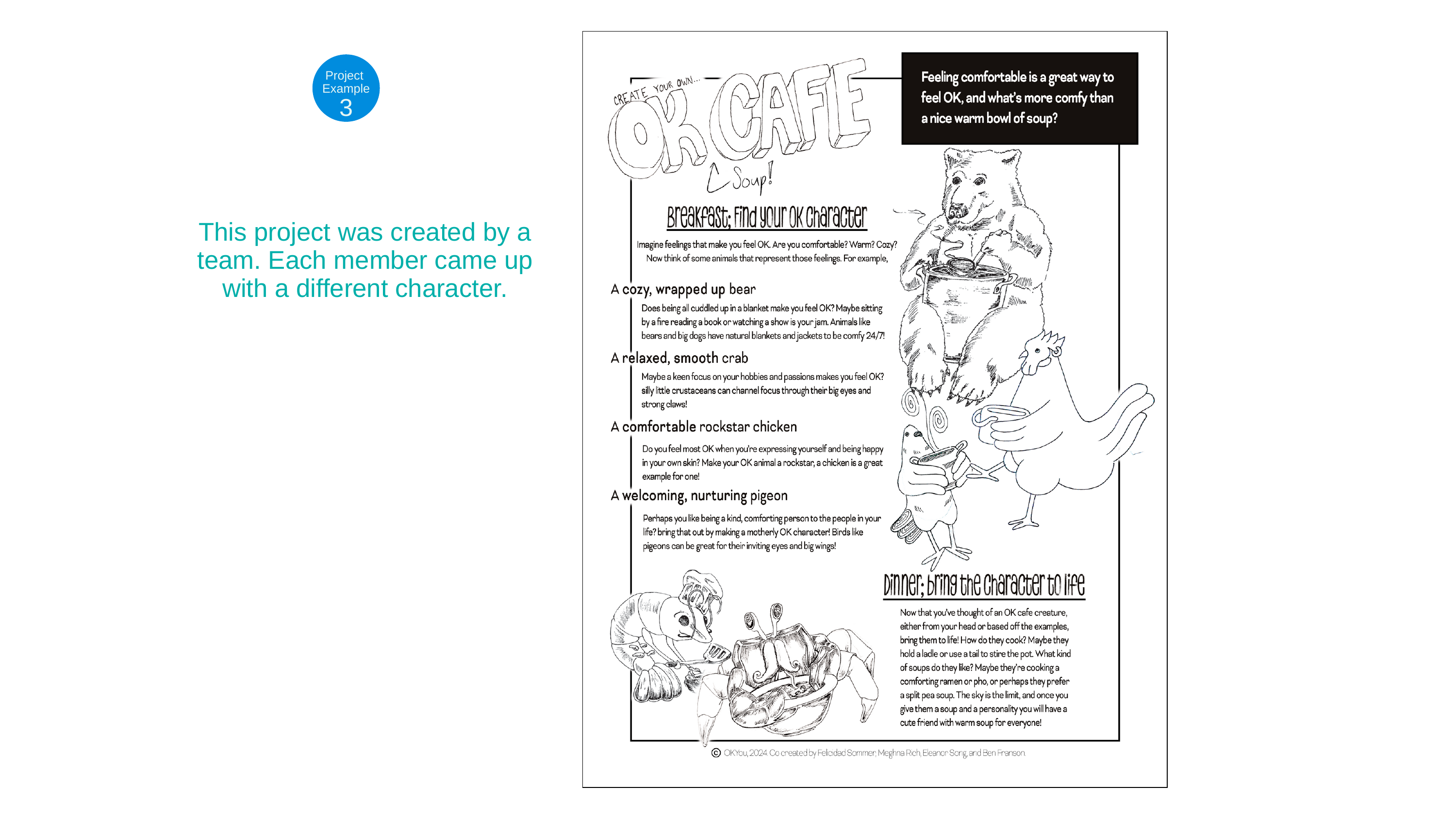

Project
Example
3
This project was created by a team. Each member came up with a different character.